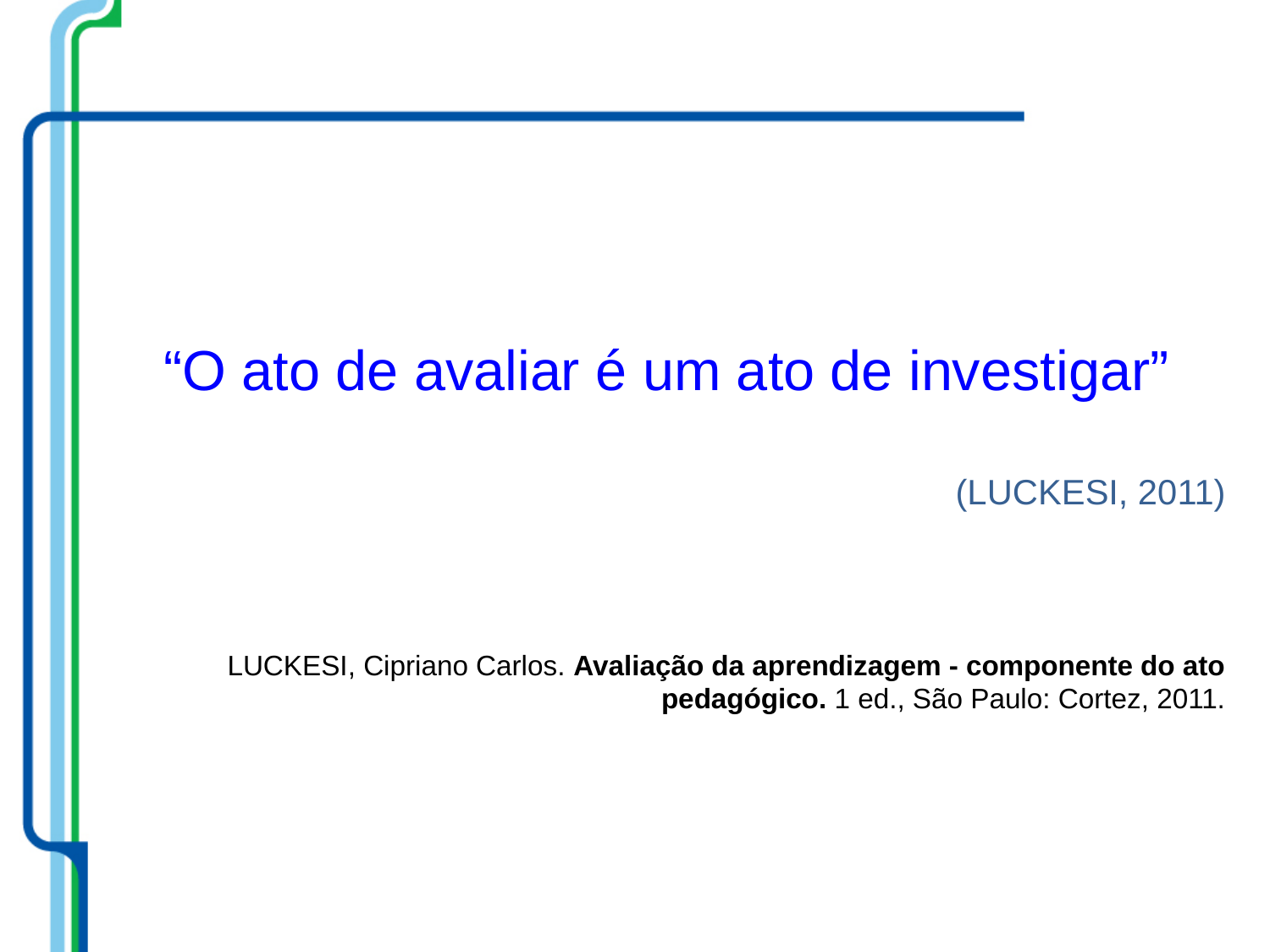

“O ato de avaliar é um ato de investigar”

(LUCKESI, 2011)

LUCKESI, Cipriano Carlos. Avaliação da aprendizagem - componente do ato pedagógico. 1 ed., São Paulo: Cortez, 2011.